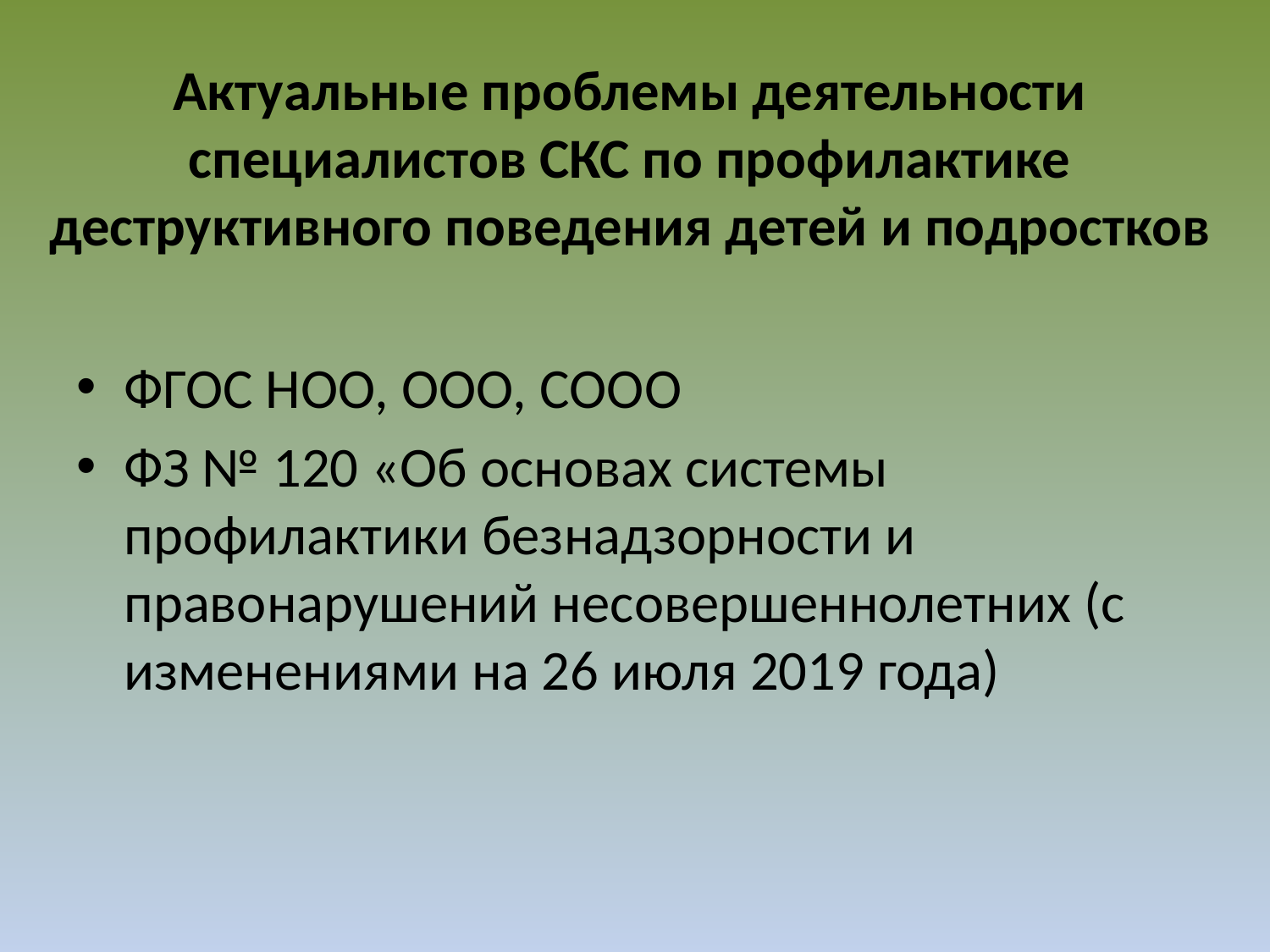

# Актуальные проблемы деятельности специалистов СКС по профилактике деструктивного поведения детей и подростков

ФГОС НОО, ООО, СООО
ФЗ № 120 «Об основах системы профилактики безнадзорности и правонарушений несовершеннолетних (с изменениями на 26 июля 2019 года)